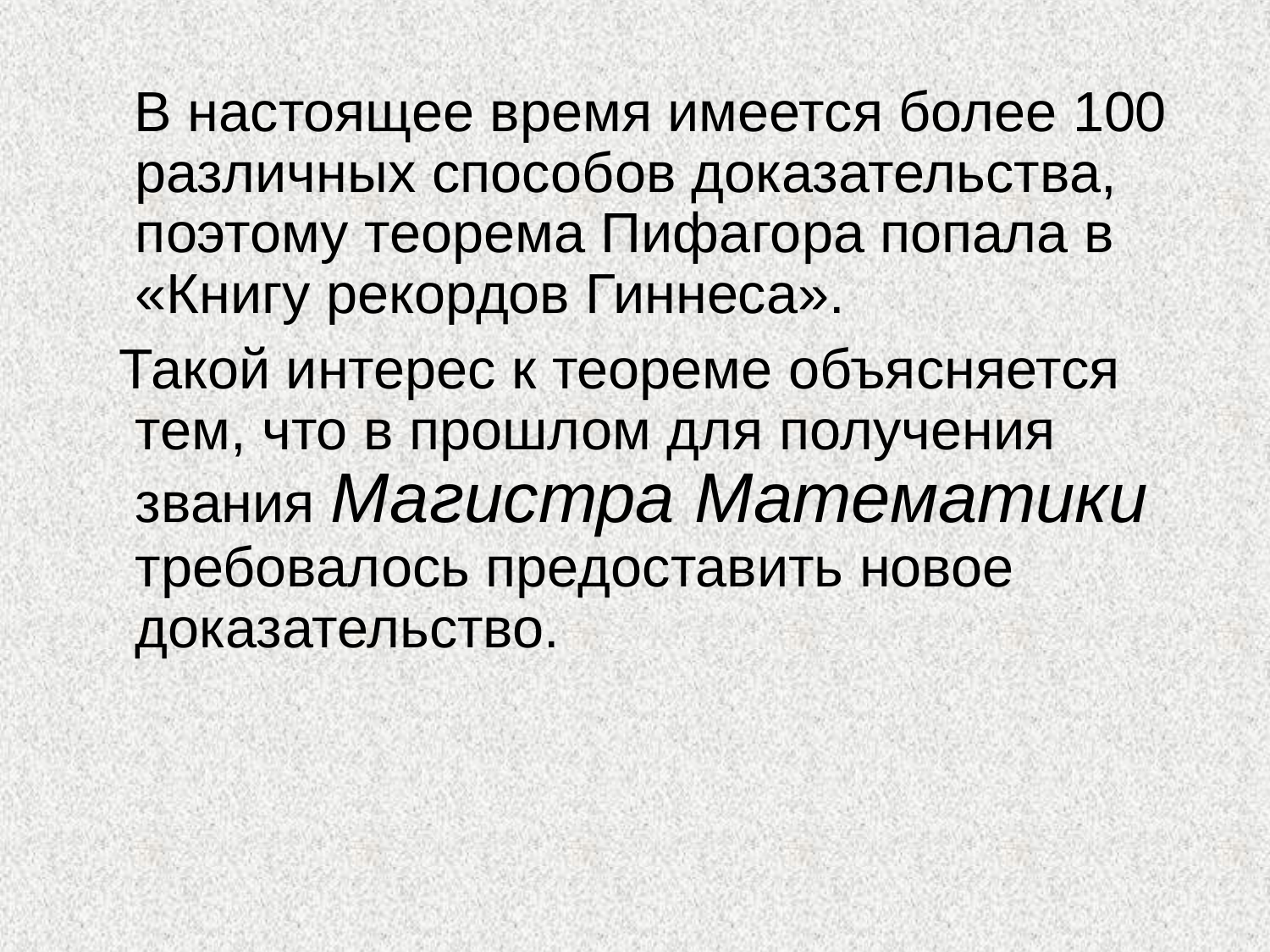

В настоящее время имеется более 100 различных способов доказательства, поэтому теорема Пифагора попала в «Книгу рекордов Гиннеса».
  Такой интерес к теореме объясняется тем, что в прошлом для получения звания Магистра Математики требовалось предоставить новое доказательство.